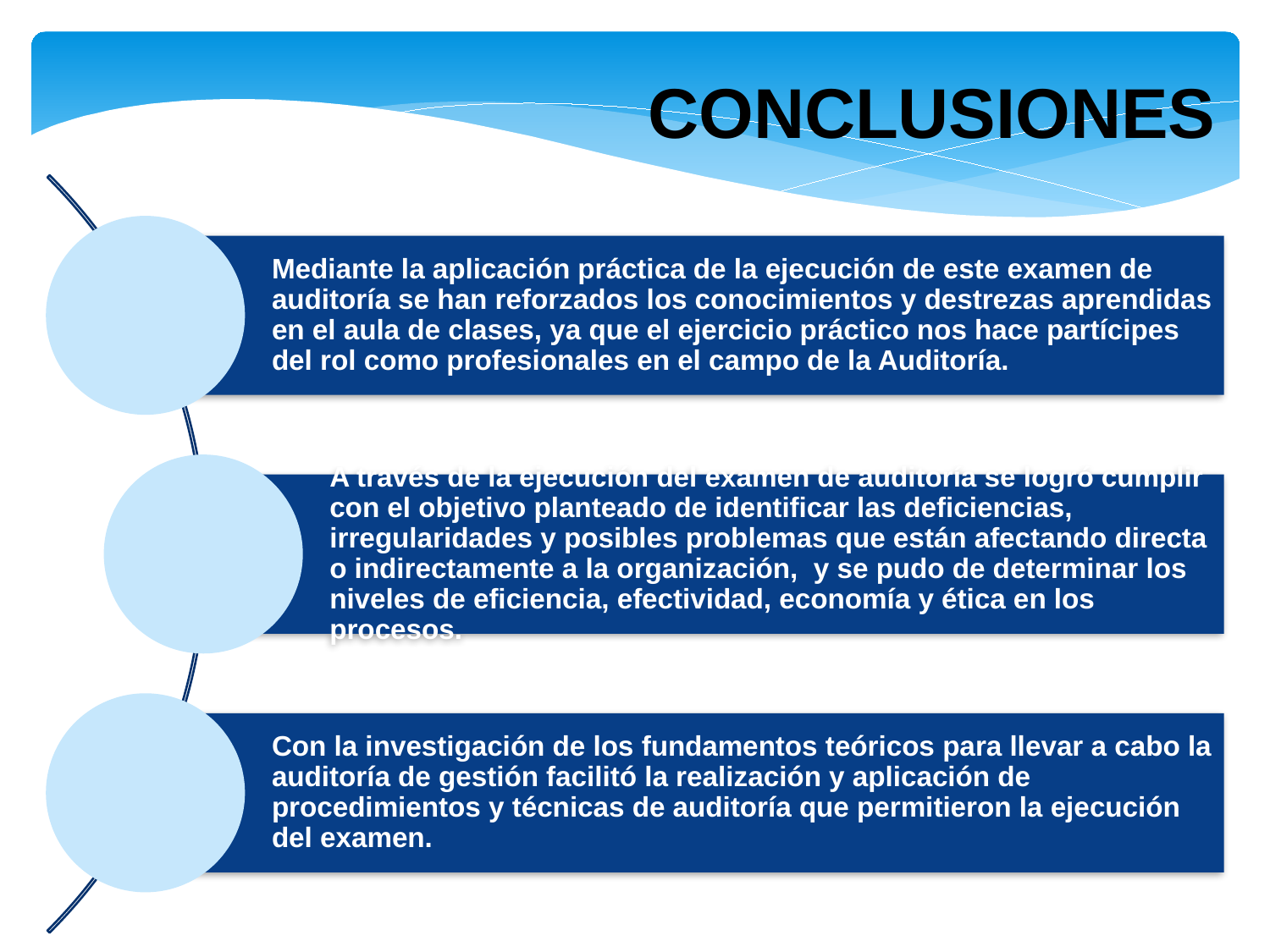

CONCLUSIONES
Mediante la aplicación práctica de la ejecución de este examen de auditoría se han reforzados los conocimientos y destrezas aprendidas en el aula de clases, ya que el ejercicio práctico nos hace partícipes del rol como profesionales en el campo de la Auditoría.
A través de la ejecución del examen de auditoría se logró cumplir con el objetivo planteado de identificar las deficiencias,  irregularidades y posibles problemas que están afectando directa o indirectamente a la organización,  y se pudo de determinar los niveles de eficiencia, efectividad, economía y ética en los procesos.
Con la investigación de los fundamentos teóricos para llevar a cabo la auditoría de gestión facilitó la realización y aplicación de procedimientos y técnicas de auditoría que permitieron la ejecución del examen.